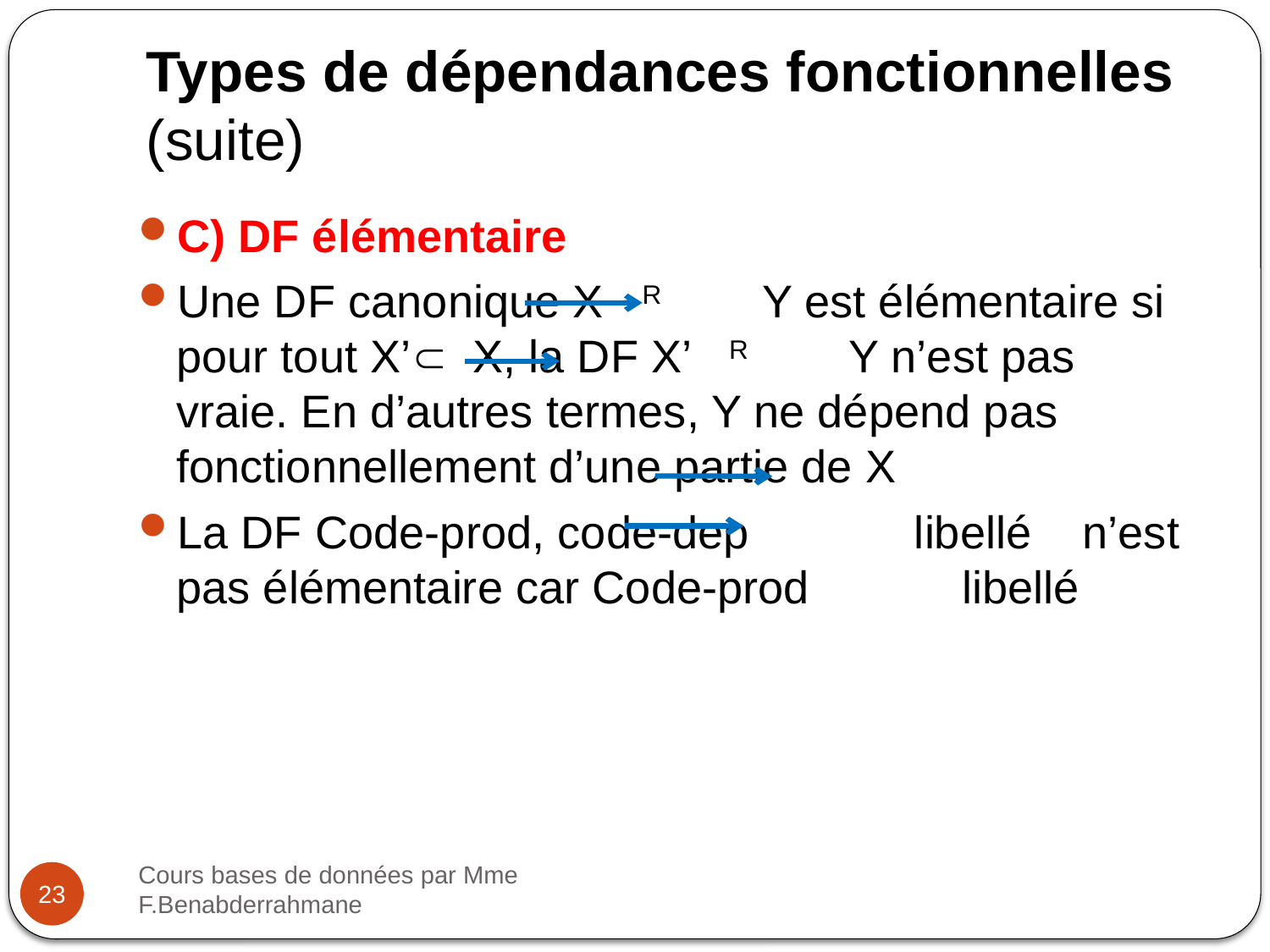

# Types de dépendances fonctionnelles (suite)
C) DF élémentaire
Une DF canonique X   R        Y est élémentaire si pour tout X’⊂  X, la DF X’   R        Y n’est pas vraie. En d’autres termes, Y ne dépend pas fonctionnellement d’une partie de X
La DF Code-prod, code-dep             libellé    n’est pas élémentaire car Code-prod            libellé

Cours bases de données par Mme F.Benabderrahmane
23